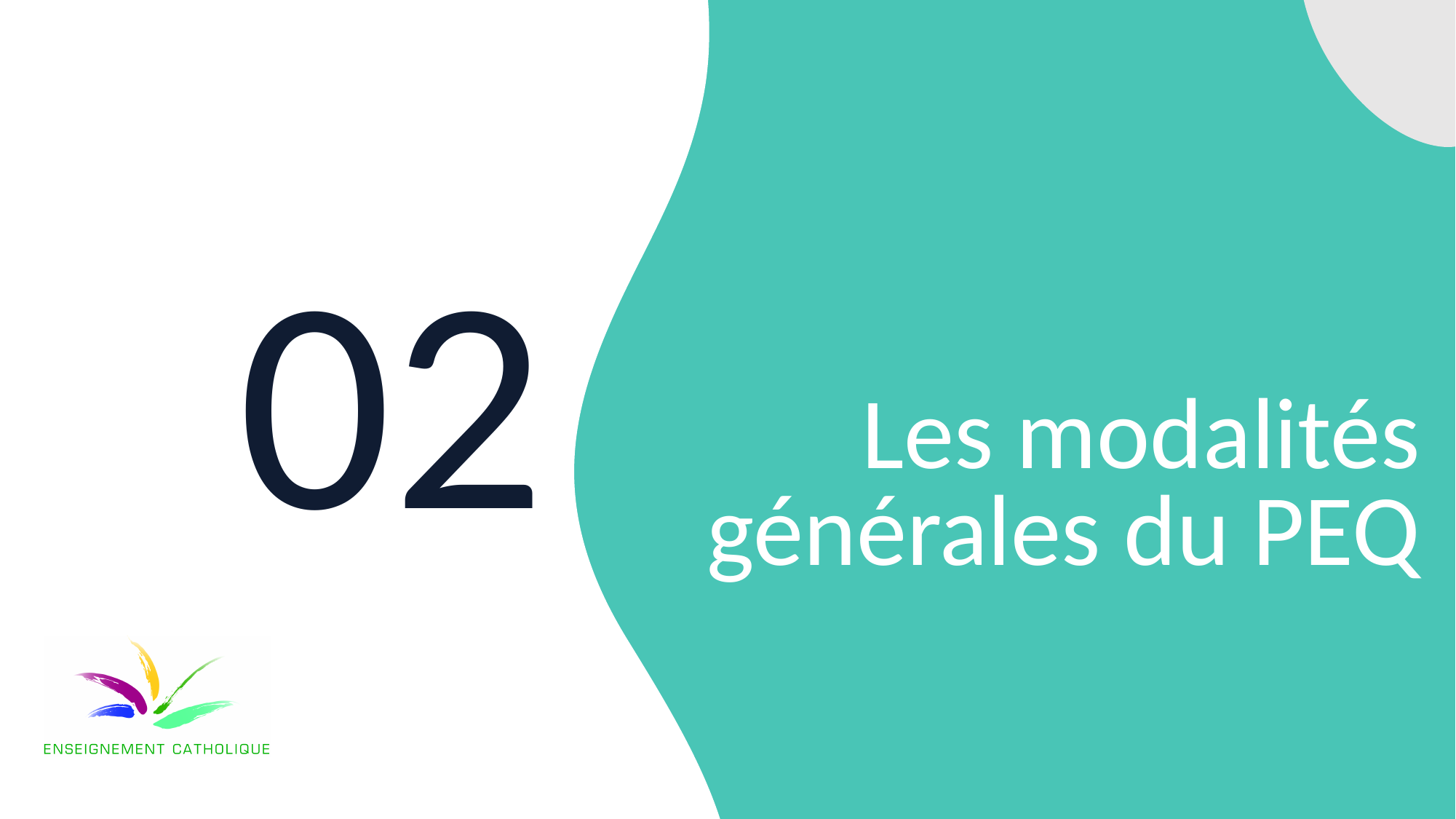

# 02
Les modalités générales du PEQ